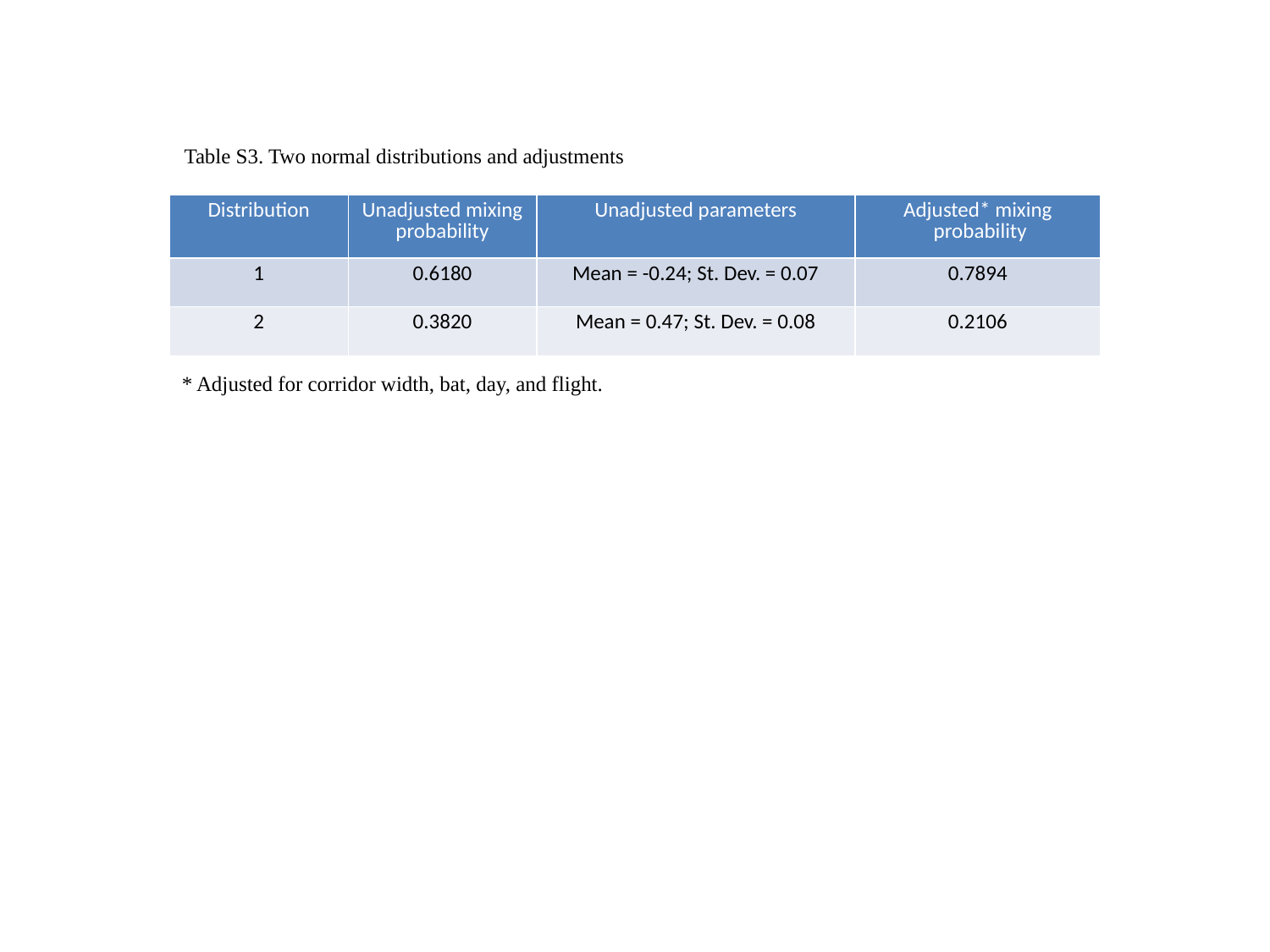

Table S3. Two normal distributions and adjustments
| Distribution | Unadjusted mixing probability | Unadjusted parameters | Adjusted\* mixing probability |
| --- | --- | --- | --- |
| 1 | 0.6180 | Mean = -0.24; St. Dev. = 0.07 | 0.7894 |
| 2 | 0.3820 | Mean = 0.47; St. Dev. = 0.08 | 0.2106 |
* Adjusted for corridor width, bat, day, and flight.